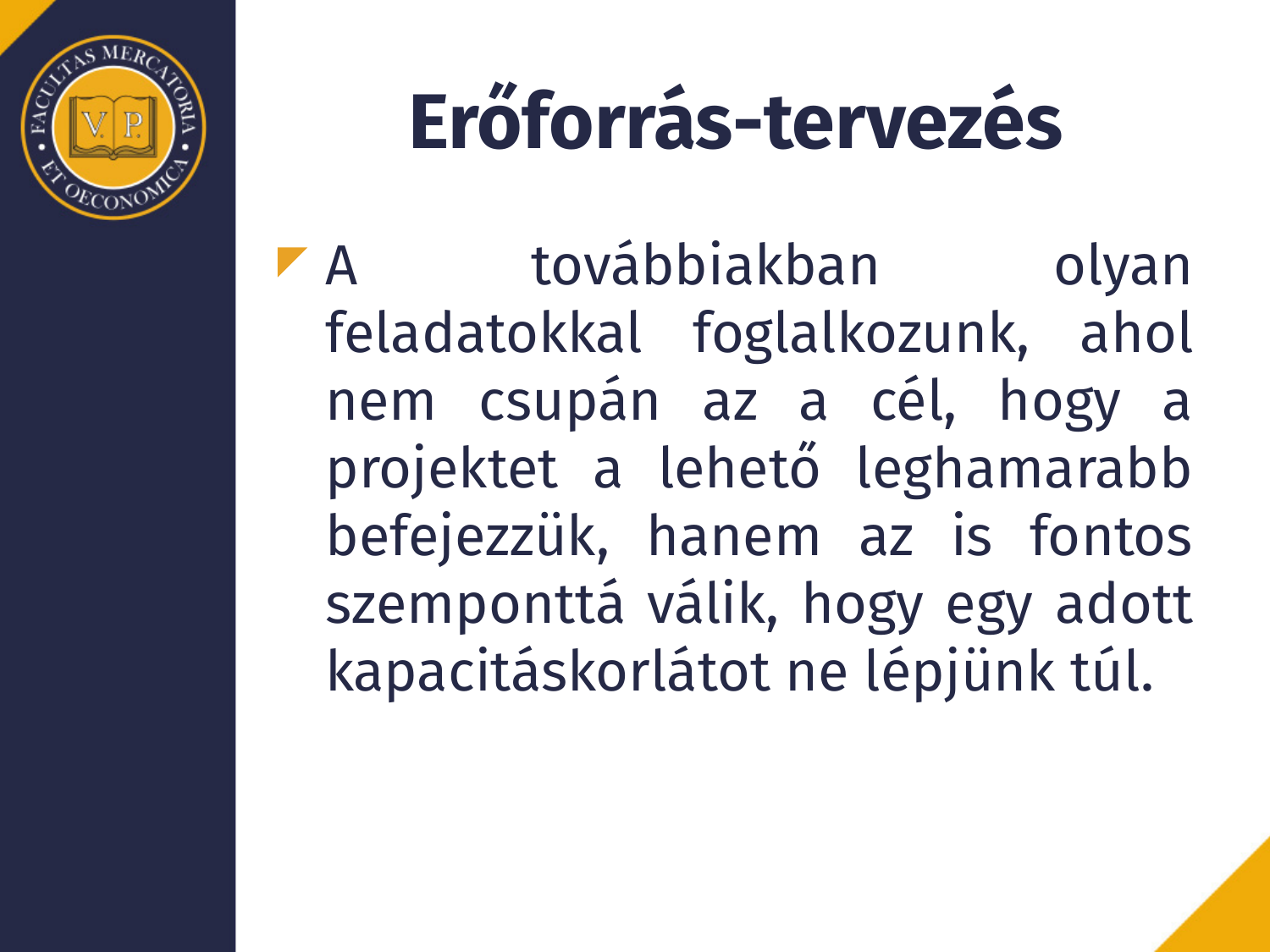

# Erőforrás-tervezés
A továbbiakban olyan feladatokkal foglalkozunk, ahol nem csupán az a cél, hogy a projektet a lehető leghamarabb befejezzük, hanem az is fontos szemponttá válik, hogy egy adott kapacitáskorlátot ne lépjünk túl.